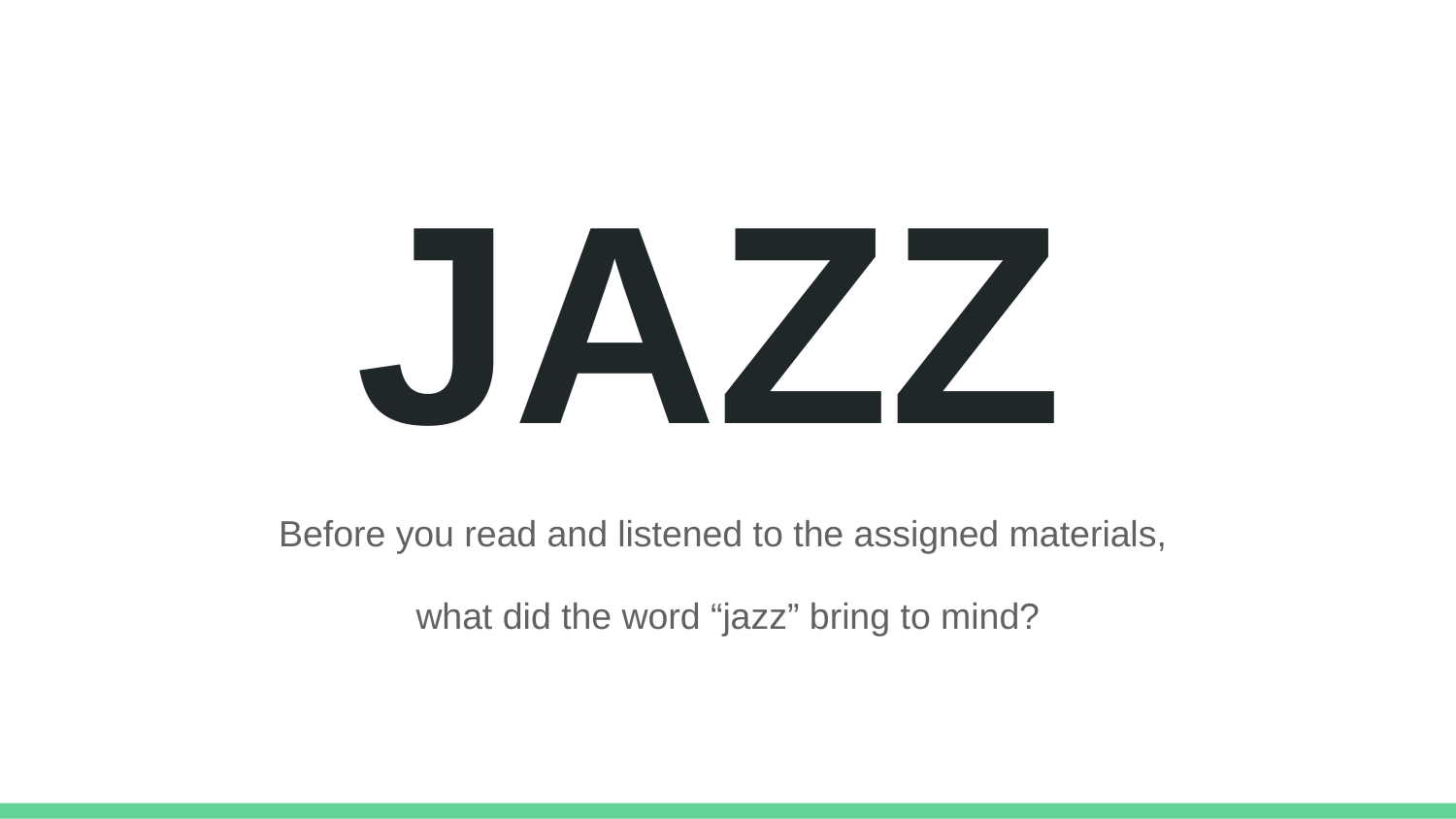

# JAZZ
Before you read and listened to the assigned materials,
what did the word “jazz” bring to mind?